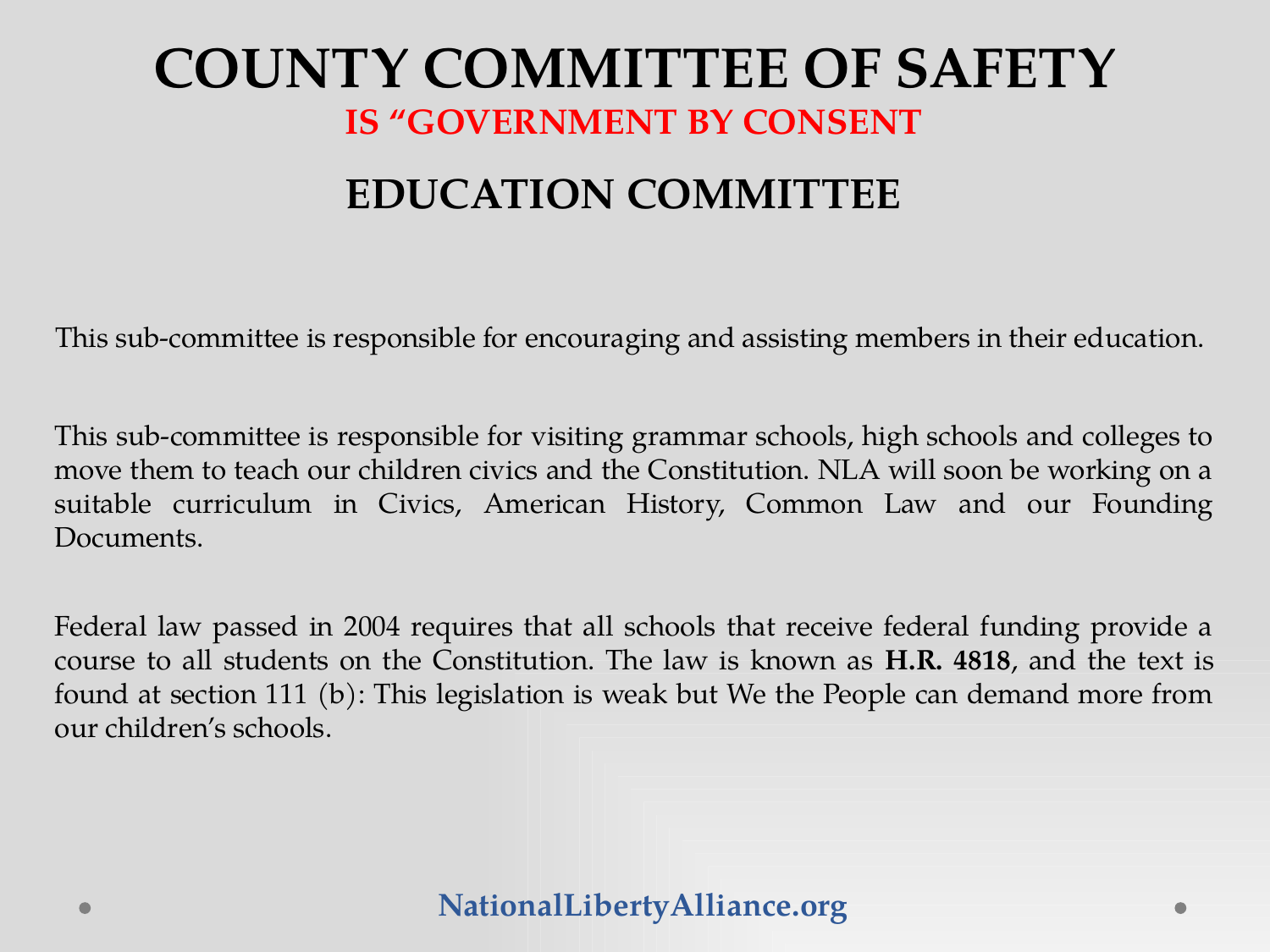

COUNTY COMMITTEE OF SAFETY
IS “GOVERNMENT BY CONSENT
EDUCATION COMMITTEE
This sub-committee is responsible for encouraging and assisting members in their education.
This sub-committee is responsible for visiting grammar schools, high schools and colleges to move them to teach our children civics and the Constitution. NLA will soon be working on a suitable curriculum in Civics, American History, Common Law and our Founding Documents.
Federal law passed in 2004 requires that all schools that receive federal funding provide a course to all students on the Constitution. The law is known as H.R. 4818, and the text is found at section 111 (b): This legislation is weak but We the People can demand more from our children’s schools.
NationalLibertyAlliance.org